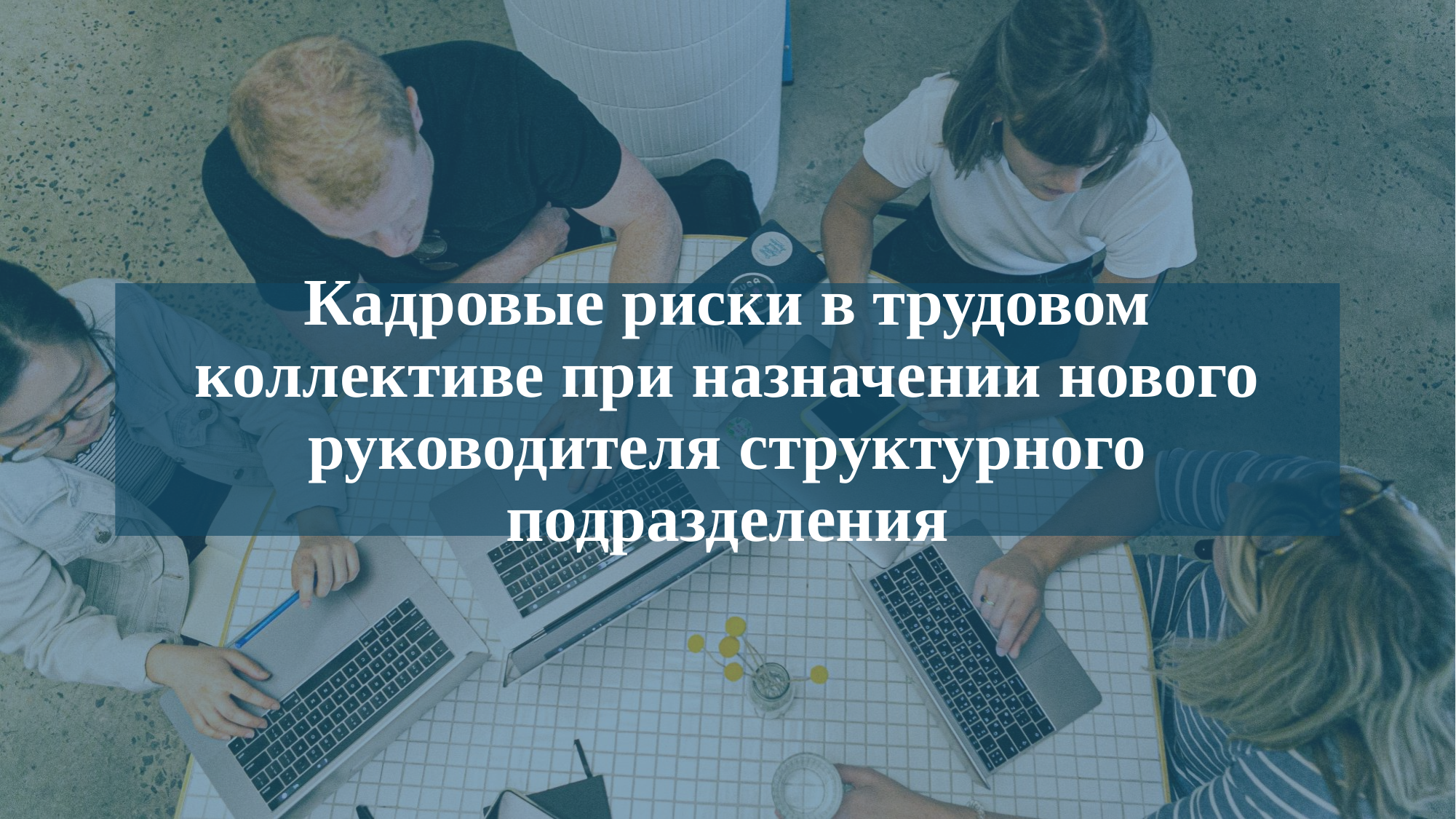

# Кадровые риски в трудовом коллективе при назначении нового руководителя структурного подразделения